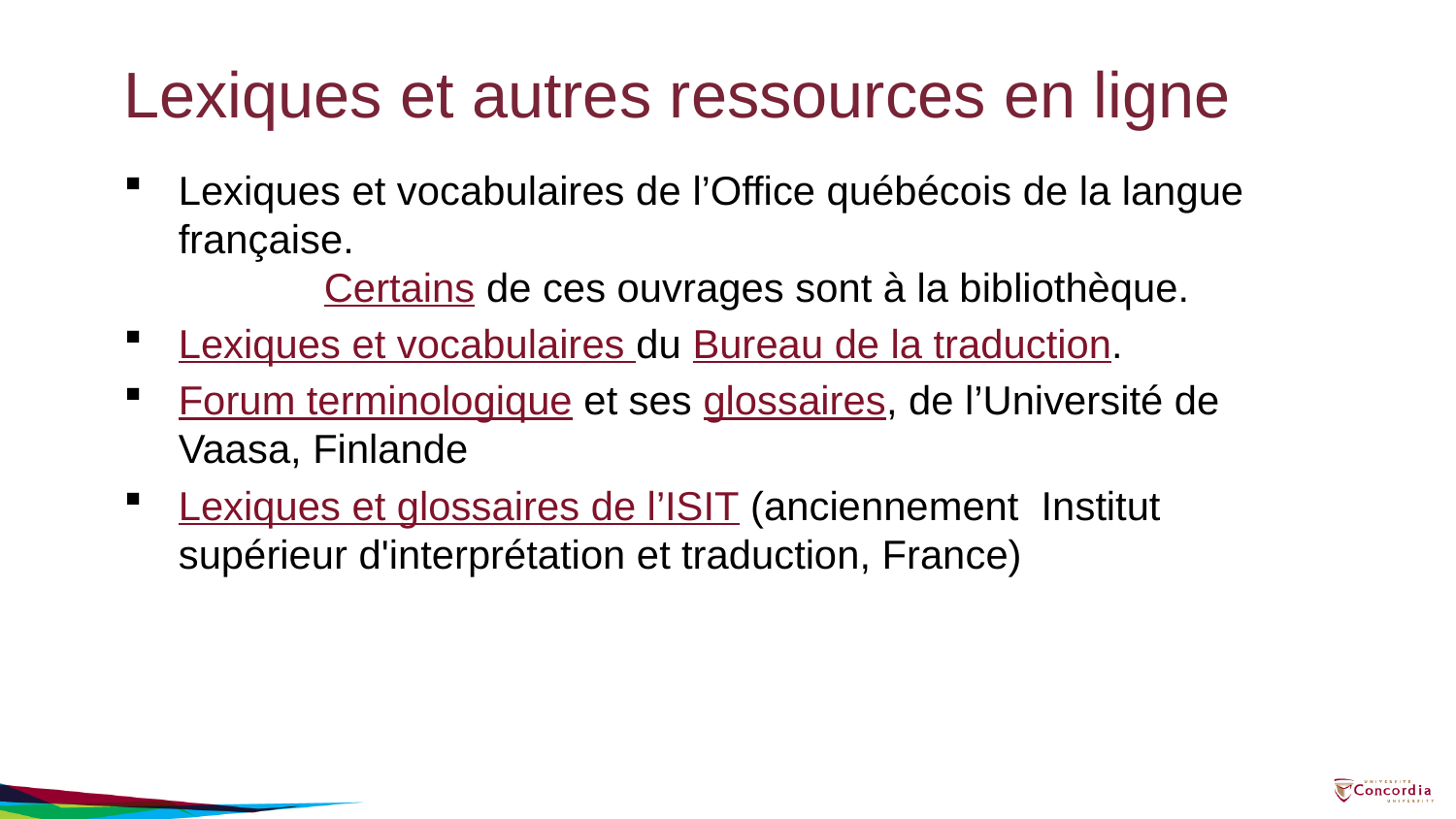

# Lexiques et autres ressources en ligne
Lexiques et vocabulaires de l’Office québécois de la langue française.
	Certains de ces ouvrages sont à la bibliothèque.
Lexiques et vocabulaires du Bureau de la traduction.
Forum terminologique et ses glossaires, de l’Université de Vaasa, Finlande
Lexiques et glossaires de l’ISIT (anciennement  Institut supérieur d'interprétation et traduction, France)